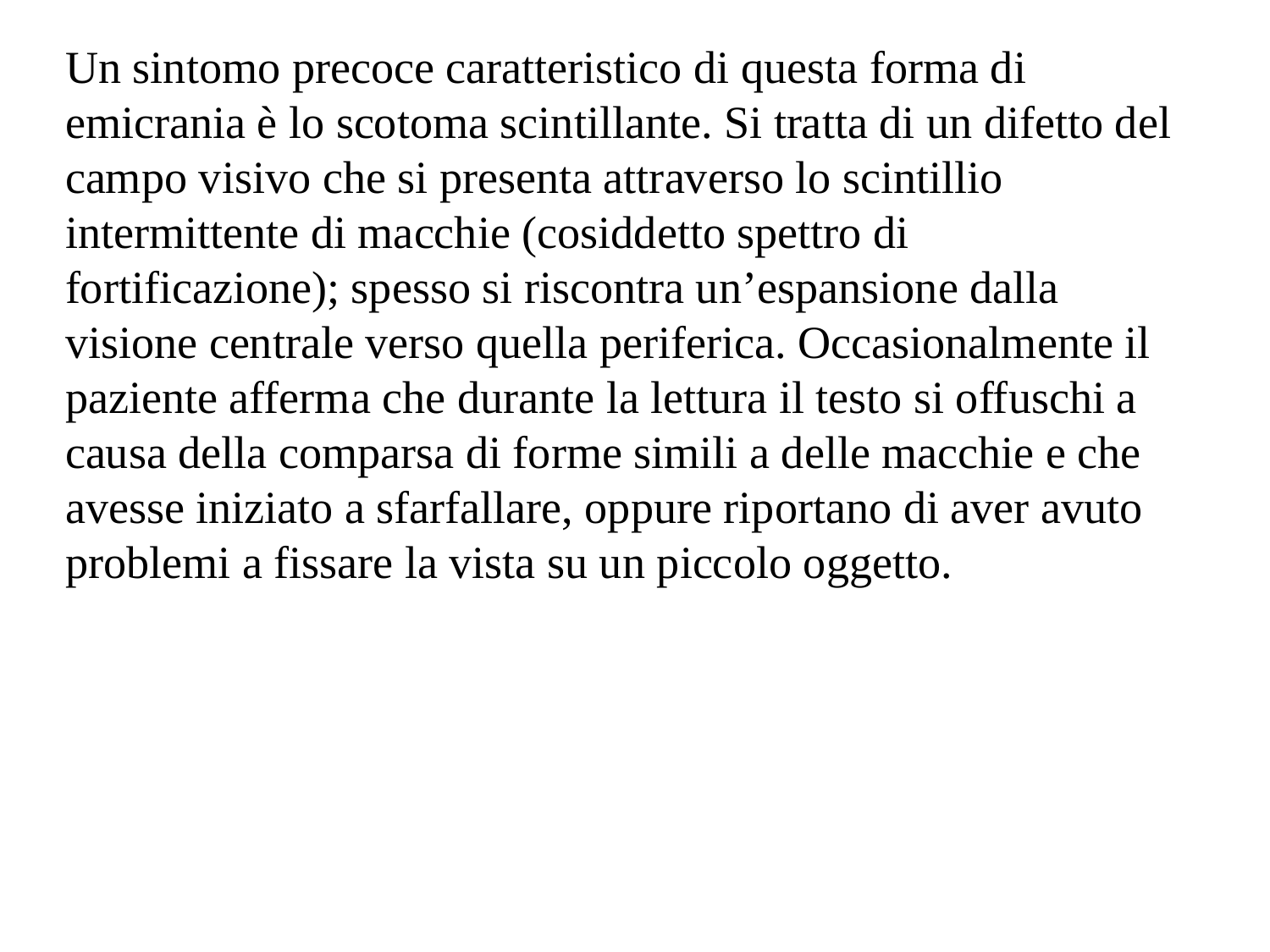

Un sintomo precoce caratteristico di questa forma di emicrania è lo scotoma scintillante. Si tratta di un difetto del campo visivo che si presenta attraverso lo scintillio intermittente di macchie (cosiddetto spettro di fortificazione); spesso si riscontra un’espansione dalla visione centrale verso quella periferica. Occasionalmente il paziente afferma che durante la lettura il testo si offuschi a causa della comparsa di forme simili a delle macchie e che avesse iniziato a sfarfallare, oppure riportano di aver avuto problemi a fissare la vista su un piccolo oggetto.